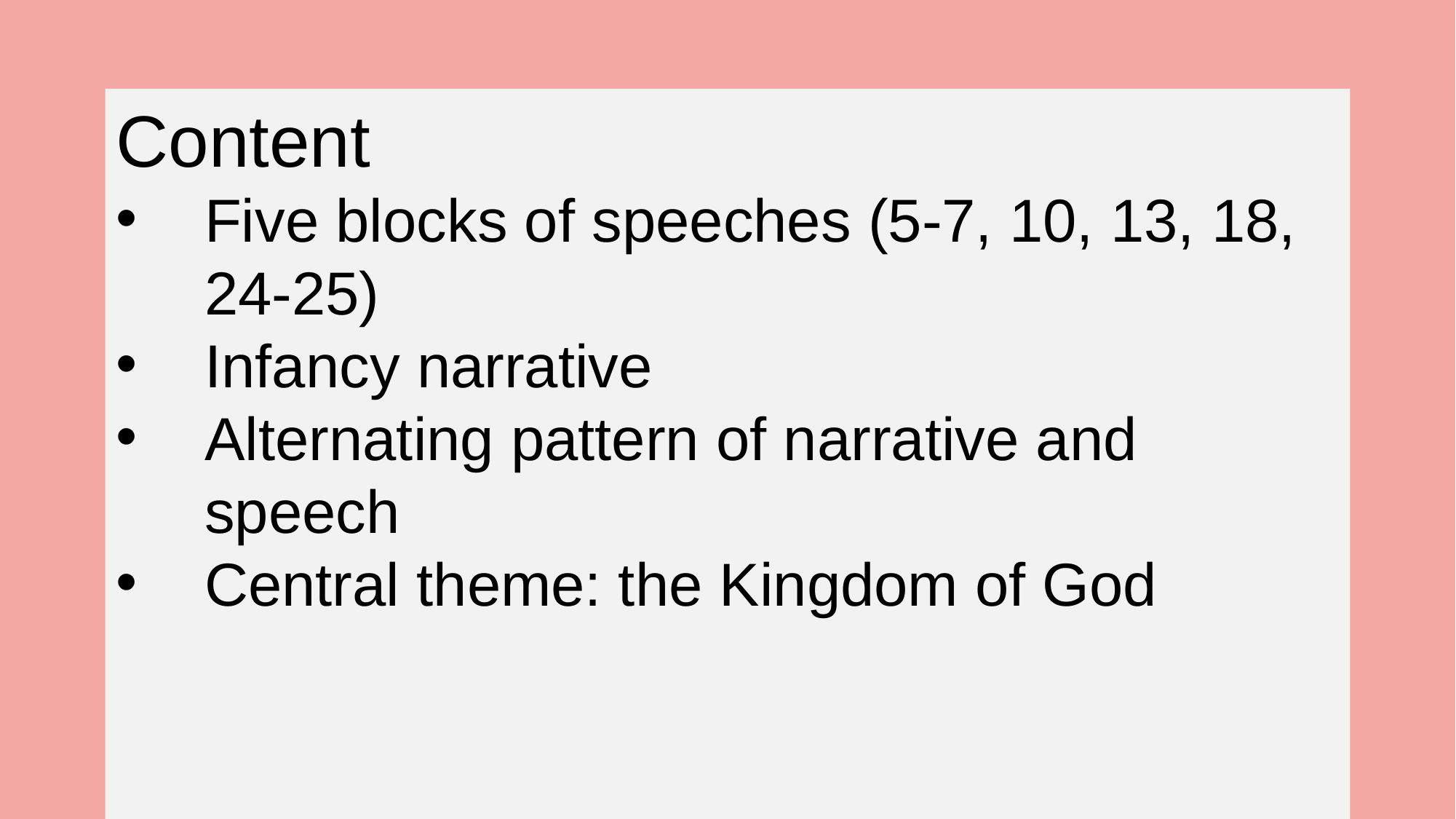

Content
Five blocks of speeches (5-7, 10, 13, 18, 24-25)
Infancy narrative
Alternating pattern of narrative and speech
Central theme: the Kingdom of God